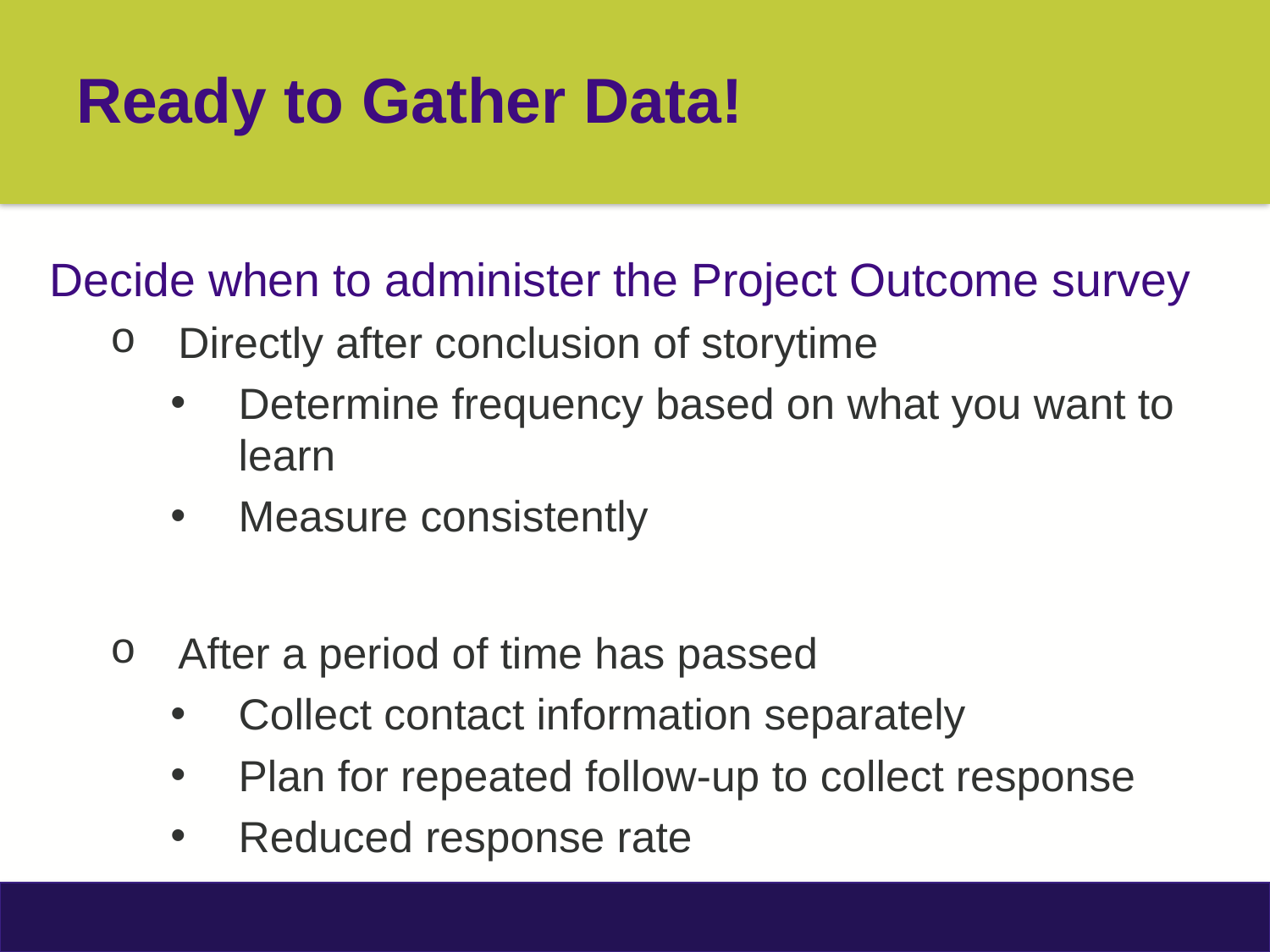

Ready to Gather Data!
Decide when to administer the Project Outcome survey
Directly after conclusion of storytime
Determine frequency based on what you want to learn
Measure consistently

After a period of time has passed
Collect contact information separately
Plan for repeated follow-up to collect response
Reduced response rate